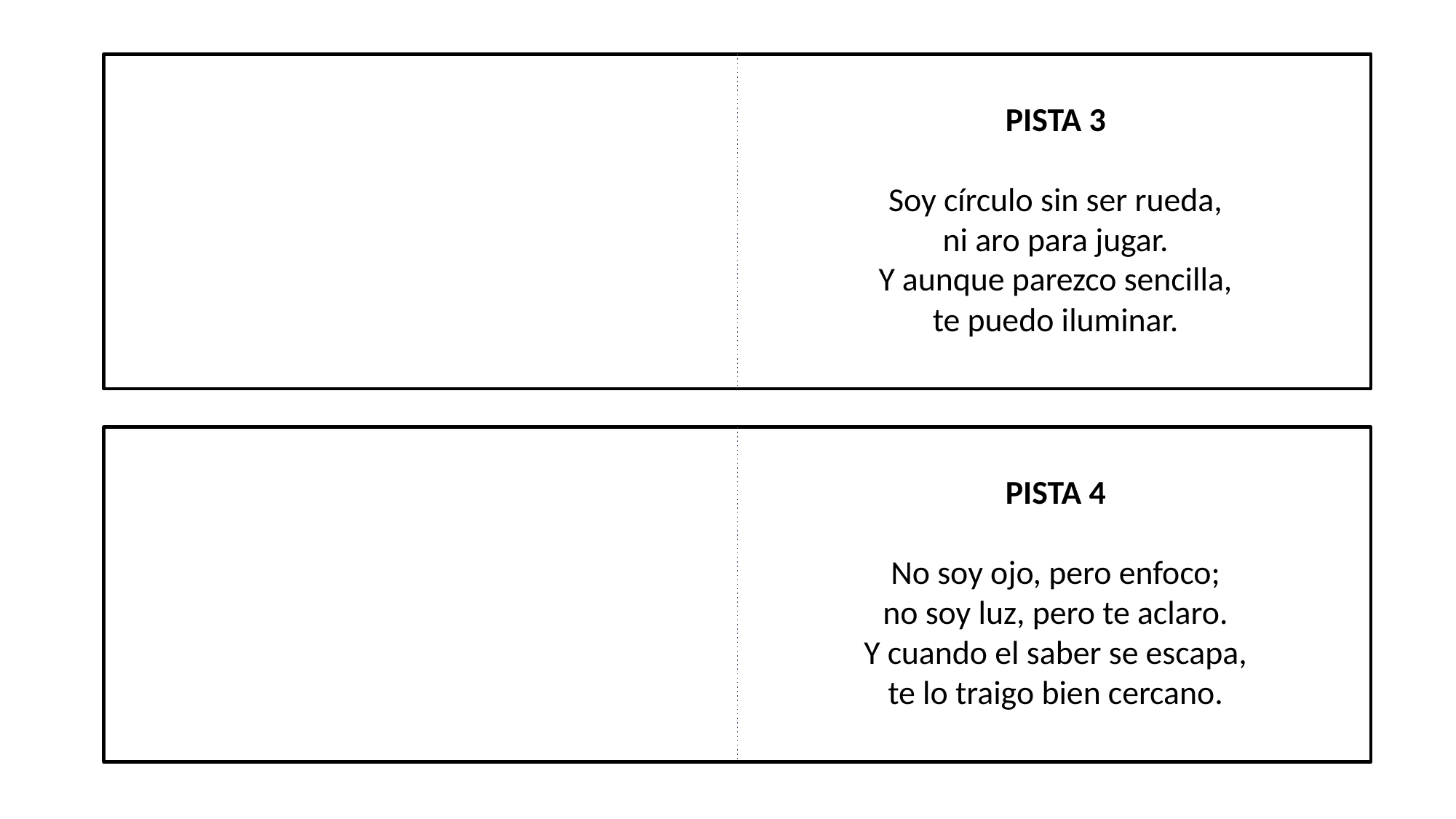

PISTA 3

Soy círculo sin ser rueda,
ni aro para jugar.
Y aunque parezco sencilla,
te puedo iluminar.

PISTA 4

No soy ojo, pero enfoco;
no soy luz, pero te aclaro.
Y cuando el saber se escapa,
te lo traigo bien cercano.